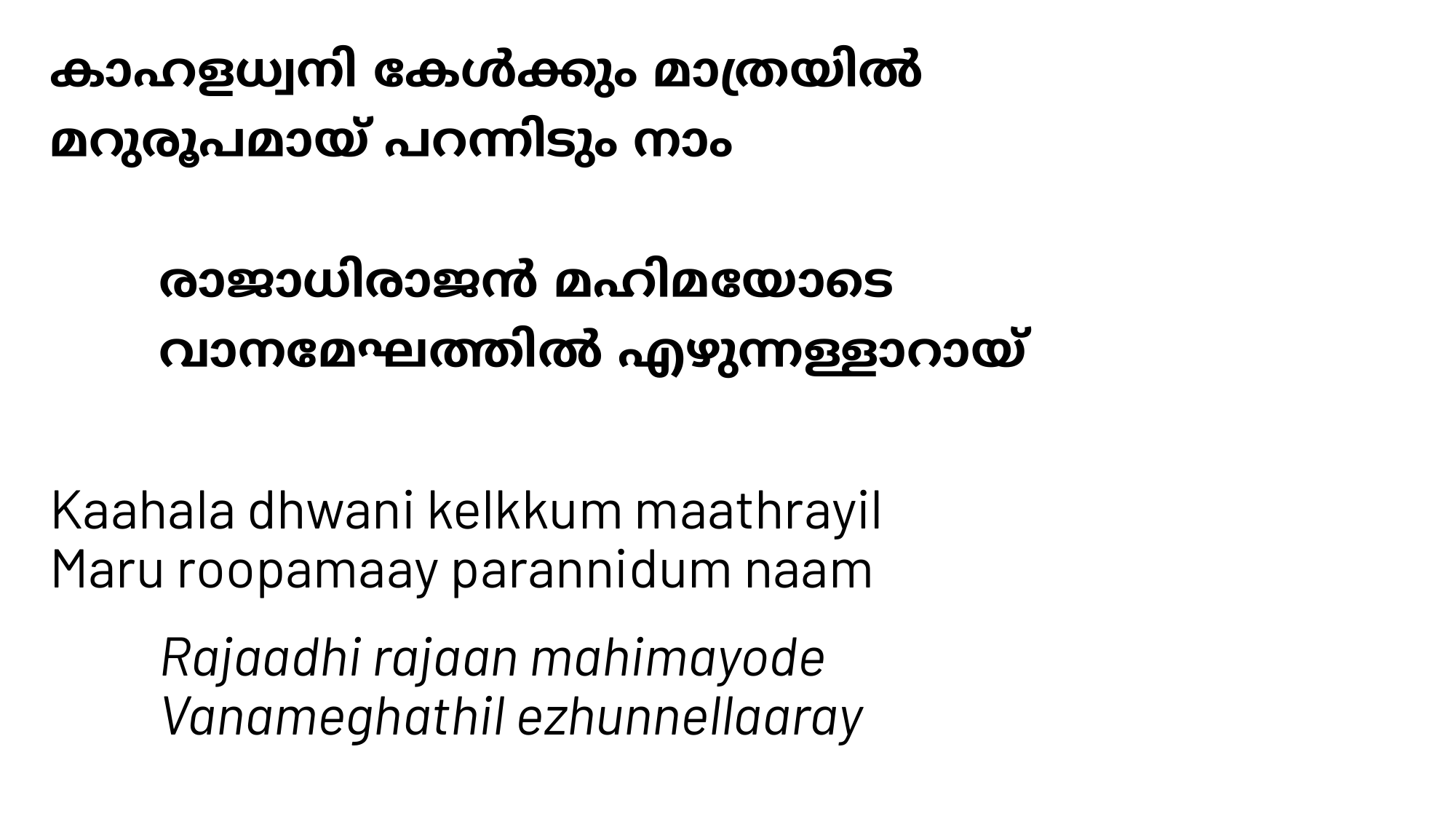

# കാഹളധ്വനി കേള്‍ക്കും മാത്രയില്‍ മറുരൂപമായ് പറന്നിടും നാം രാജാധിരാജന്‍ മഹിമയോടെ വാനമേഘത്തില്‍ എഴുന്നള്ളാറായ്
Kaahala dhwani kelkkum maathrayil
Maru roopamaay parannidum naam

	Rajaadhi rajaan mahimayode
	Vanameghathil ezhunnellaaray